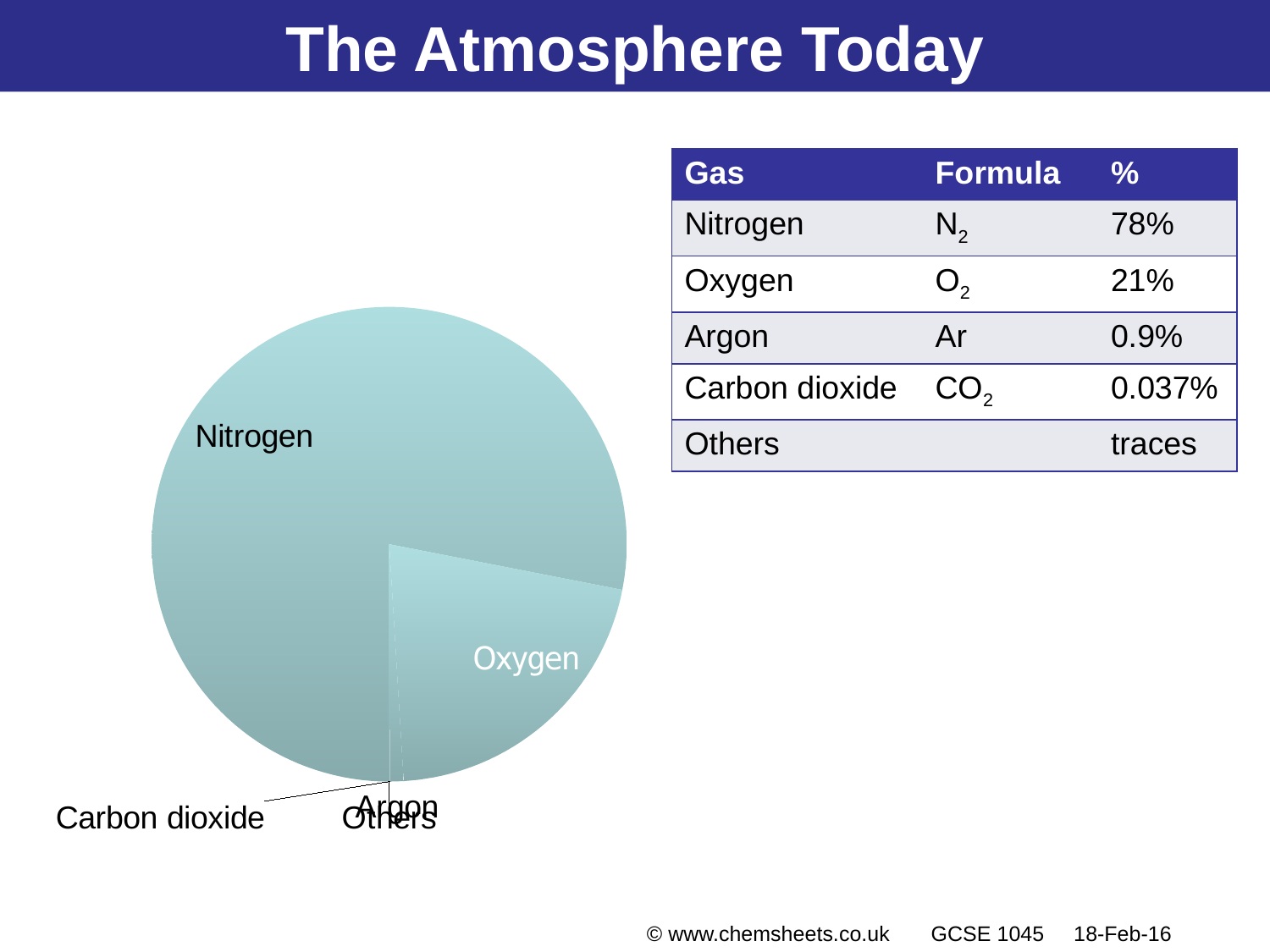

The Atmosphere Today
| Gas | Formula | % |
| --- | --- | --- |
| Nitrogen | N2 | 78% |
| Oxygen | O2 | 21% |
| Argon | Ar | 0.9% |
| Carbon dioxide | CO2 | 0.037% |
| Others |  | traces |

### Chart

| Category |  |
|---|---|
| Nitrogen  | 78.084 |
| Oxygen | 20.9476 |
| Argon | 0.934 |
| Carbon dioxide | 0.035 |
| Others | -0.000599999999991496 |
© www.chemsheets.co.uk       GCSE 1045     18-Feb-16